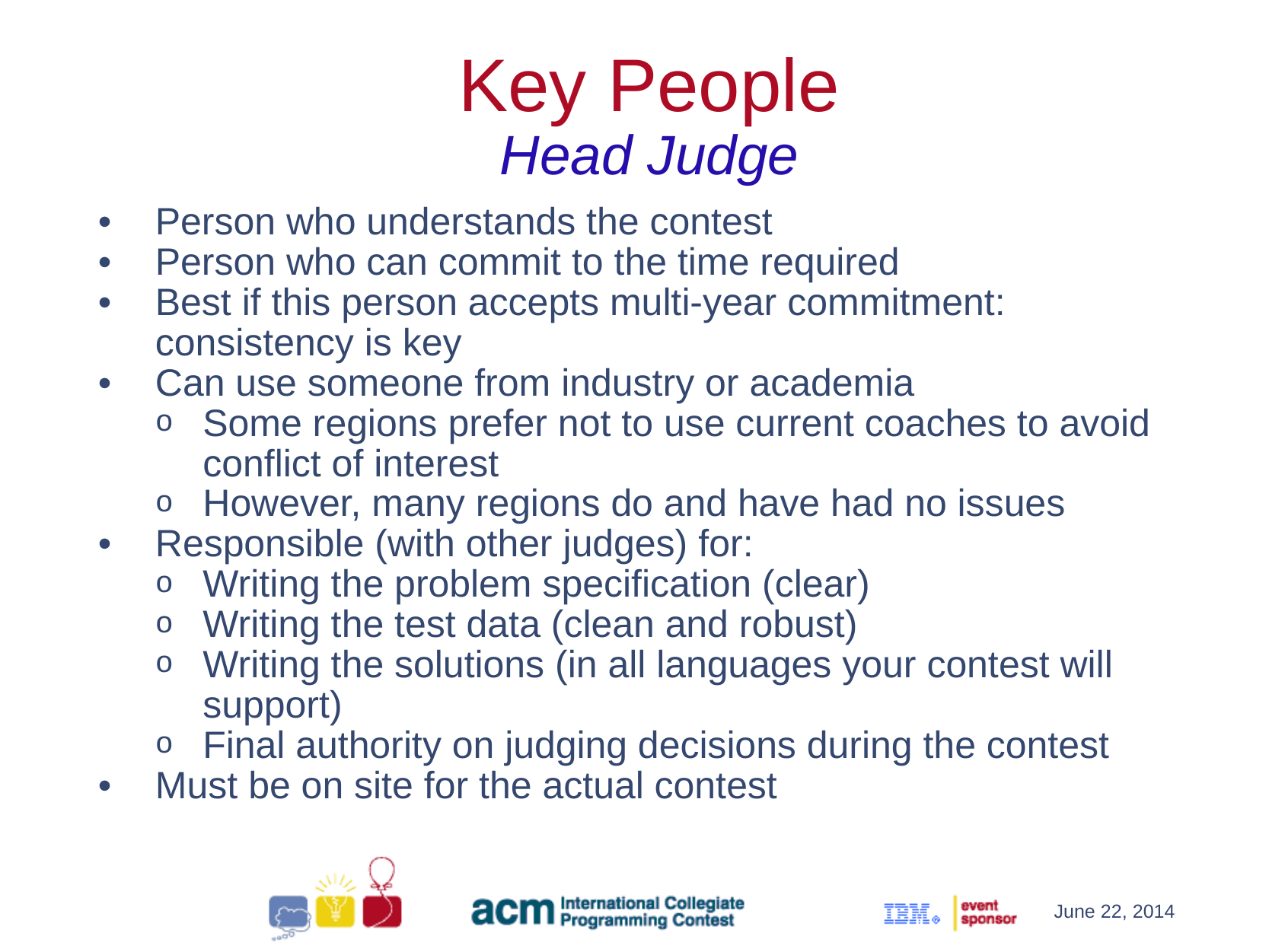

Key People
Head Judge
Person who understands the contest
Person who can commit to the time required
Best if this person accepts multi-year commitment: consistency is key
Can use someone from industry or academia
Some regions prefer not to use current coaches to avoid conflict of interest
However, many regions do and have had no issues
Responsible (with other judges) for:
Writing the problem specification (clear)
Writing the test data (clean and robust)
Writing the solutions (in all languages your contest will support)
Final authority on judging decisions during the contest
Must be on site for the actual contest
13